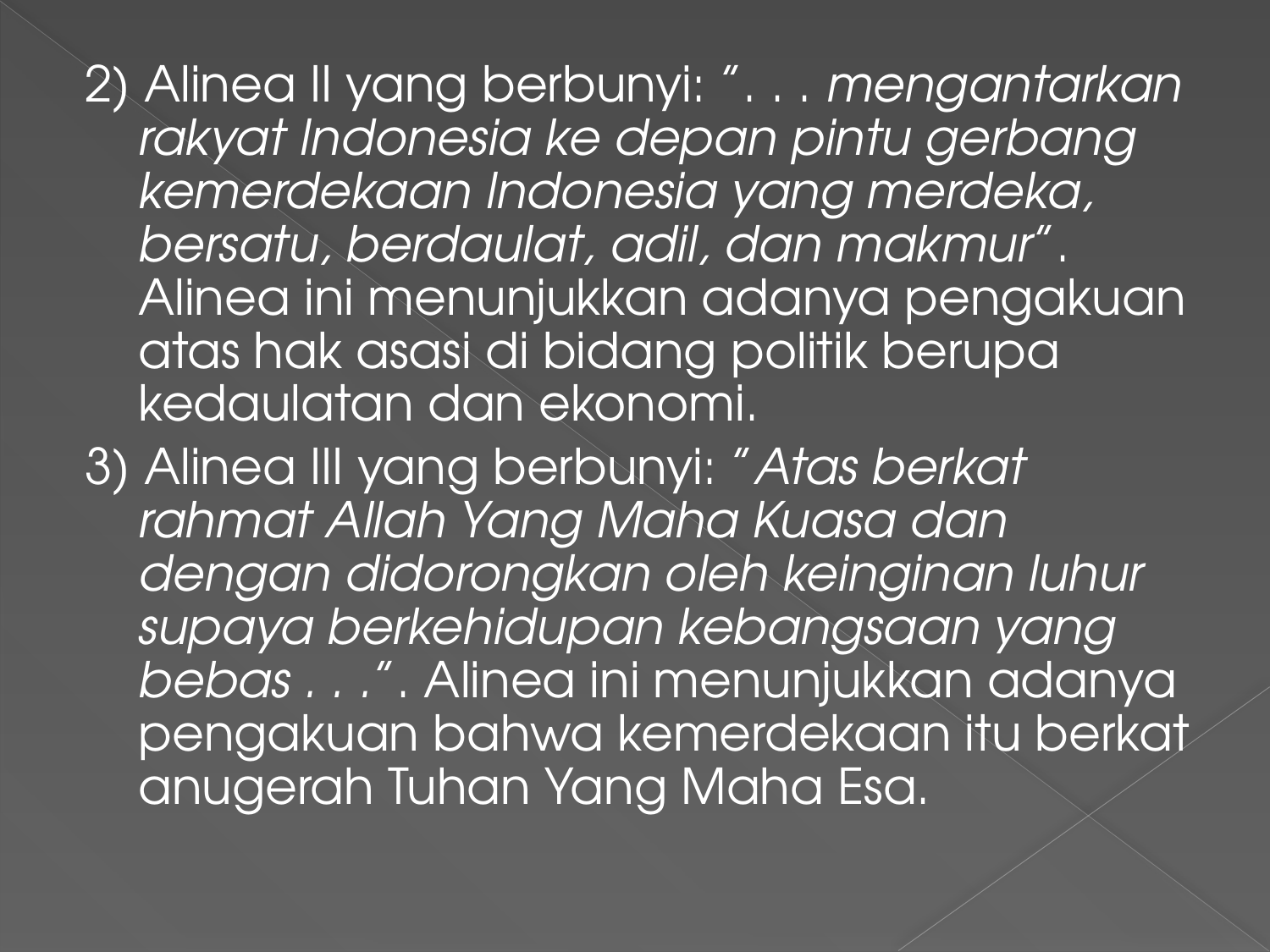

2) Alinea II yang berbunyi: ”. . . mengantarkan rakyat Indonesia ke depan pintu gerbang kemerdekaan Indonesia yang merdeka, bersatu, berdaulat, adil, dan makmur”. Alinea ini menunjukkan adanya pengakuan atas hak asasi di bidang politik berupa kedaulatan dan ekonomi.
3) Alinea III yang berbunyi: ”Atas berkat rahmat Allah Yang Maha Kuasa dan dengan didorongkan oleh keinginan luhur supaya berkehidupan kebangsaan yang bebas . . .”. Alinea ini menunjukkan adanya pengakuan bahwa kemerdekaan itu berkat anugerah Tuhan Yang Maha Esa.